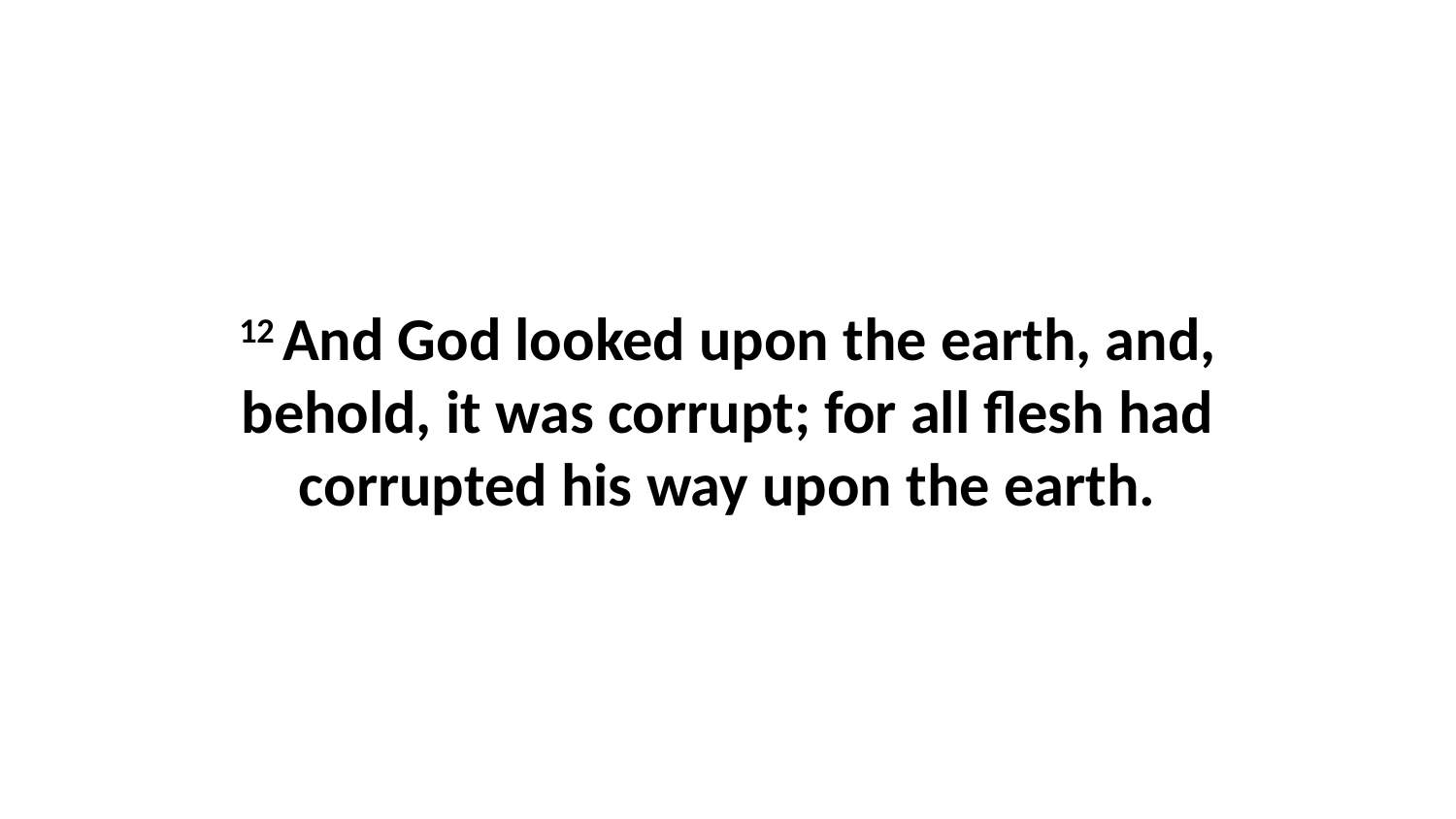

12 And God looked upon the earth, and, behold, it was corrupt; for all flesh had corrupted his way upon the earth.